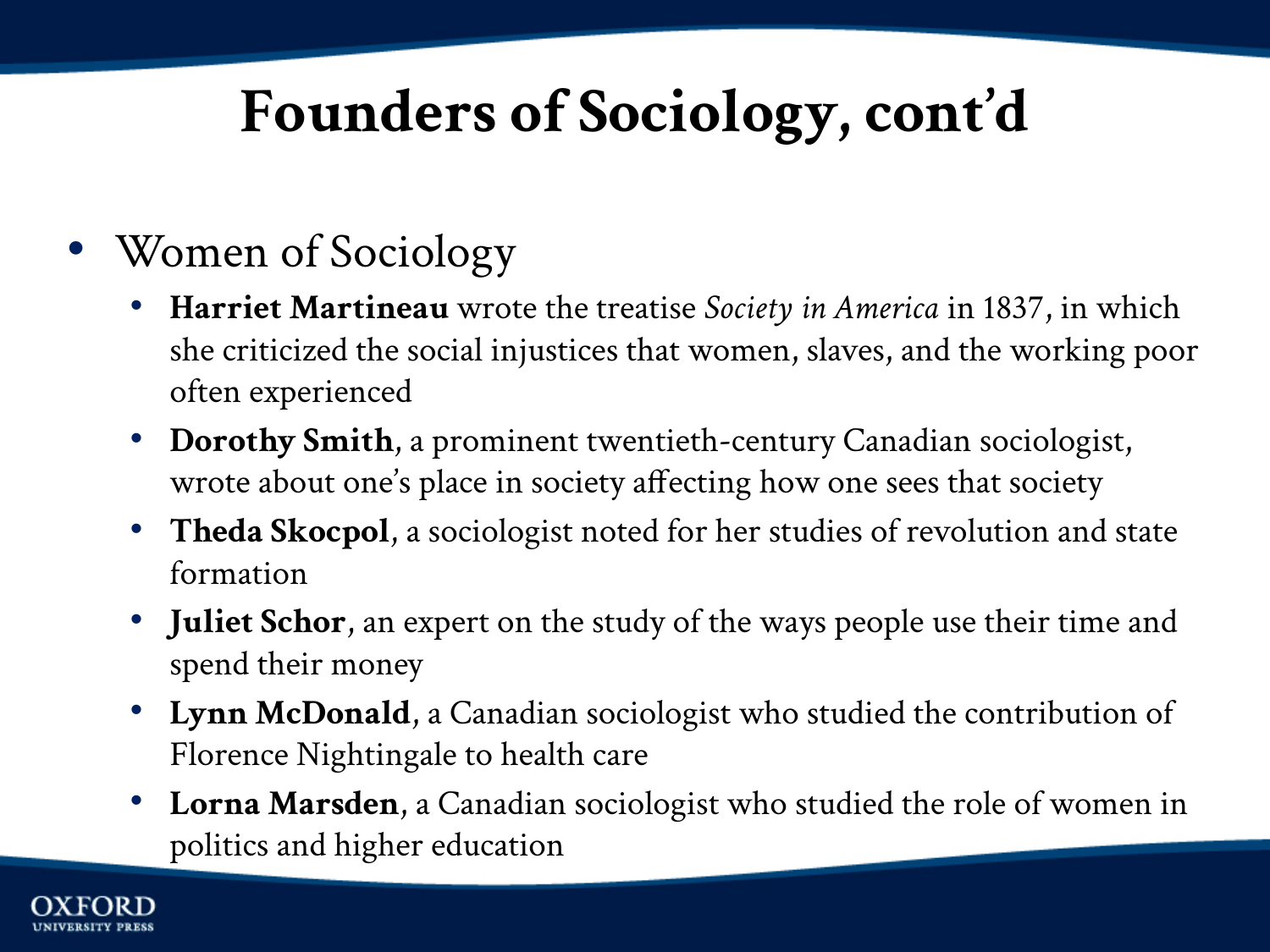

# Founders of Sociology, cont’d
Women of Sociology
Harriet Martineau wrote the treatise Society in America in 1837, in which she criticized the social injustices that women, slaves, and the working poor often experienced
Dorothy Smith, a prominent twentieth-century Canadian sociologist, wrote about one’s place in society affecting how one sees that society
Theda Skocpol, a sociologist noted for her studies of revolution and state formation
Juliet Schor, an expert on the study of the ways people use their time and spend their money
Lynn McDonald, a Canadian sociologist who studied the contribution of Florence Nightingale to health care
Lorna Marsden, a Canadian sociologist who studied the role of women in politics and higher education